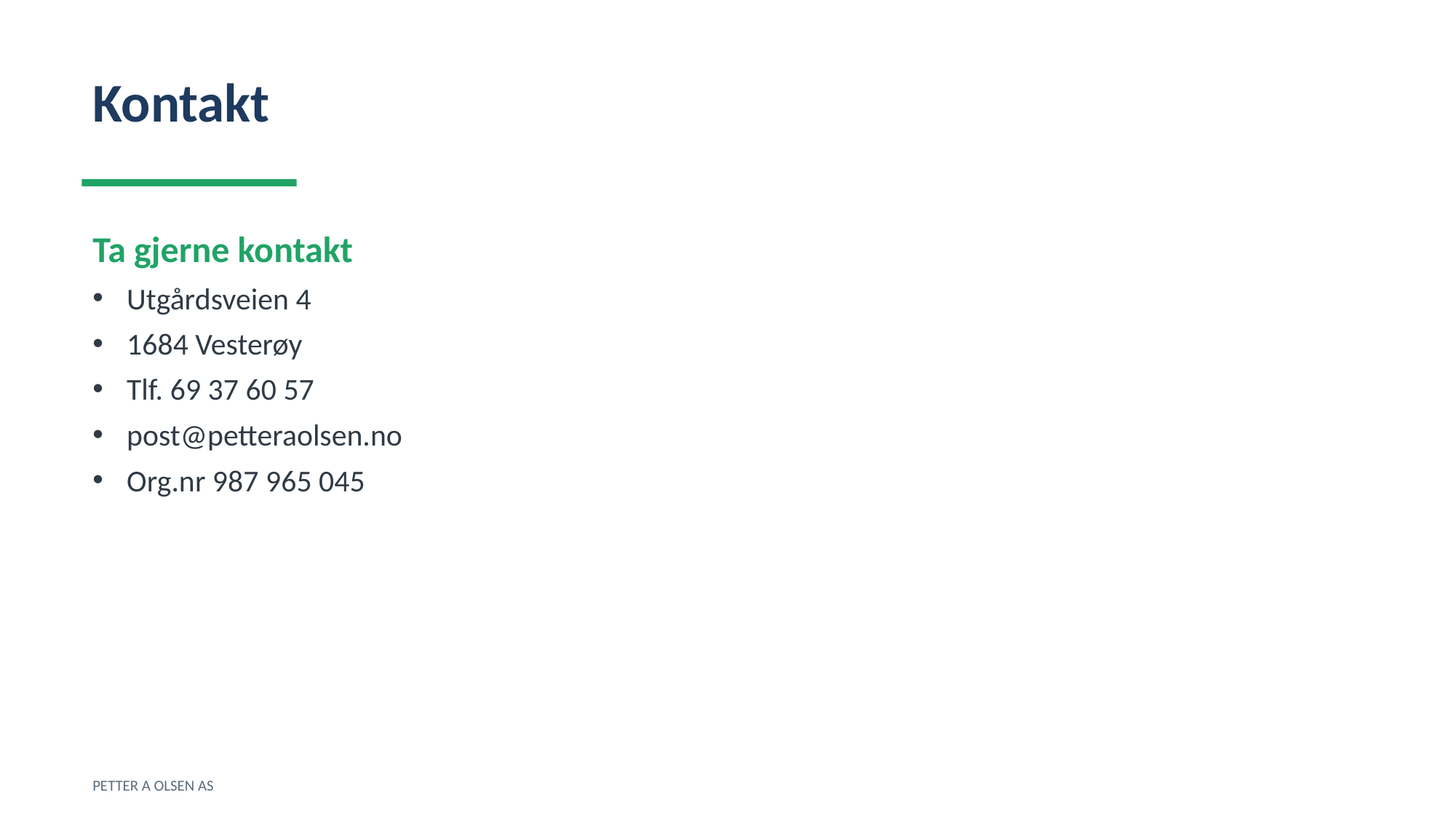

Kontakt

Ta gjerne kontakt
Utgårdsveien 4
1684 Vesterøy
Tlf. 69 37 60 57
post@petteraolsen.no
Org.nr 987 965 045
PETTER A OLSEN AS